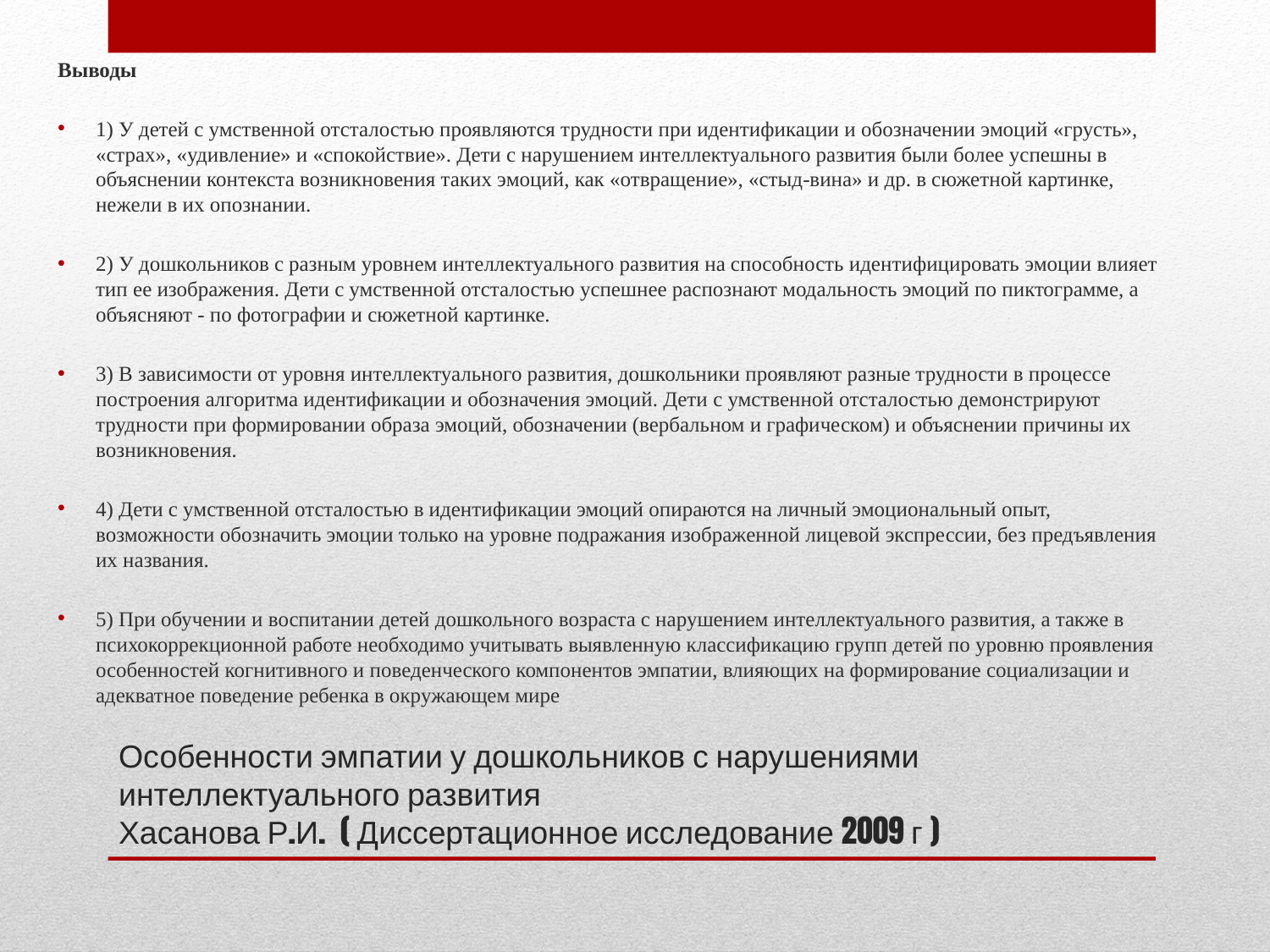

Выводы

1) У детей с умственной отсталостью проявляются трудности при идентификации и обозначении эмоций «грусть», «страх», «удивление» и «спокойствие». Дети с нарушением интеллектуального развития были более успешны в объяснении контекста возникновения таких эмоций, как «отвращение», «стыд-вина» и др. в сюжетной картинке, нежели в их опознании.

2) У дошкольников с разным уровнем интеллектуального развития на способность идентифицировать эмоции влияет тип ее изображения. Дети с умственной отсталостью успешнее распознают модальность эмоций по пиктограмме, а объясняют - по фотографии и сюжетной картинке.

3) В зависимости от уровня интеллектуального развития, дошкольники проявляют разные трудности в процессе построения алгоритма идентификации и обозначения эмоций. Дети с умственной отсталостью демонстрируют трудности при формировании образа эмоций, обозначении (вербальном и графическом) и объяснении причины их возникновения.

4) Дети с умственной отсталостью в идентификации эмоций опираются на личный эмоциональный опыт, возможности обозначить эмоции только на уровне подражания изображенной лицевой экспрессии, без предъявления их названия.

5) При обучении и воспитании детей дошкольного возраста с нарушением интеллектуального развития, а также в психокоррекционной работе необходимо учитывать выявленную классификацию групп детей по уровню проявления особенностей когнитивного и поведенческого компонентов эмпатии, влияющих на формирование социализации и адекватное поведение ребенка в окружающем мире

# Особенности эмпатии у дошкольников с нарушениями интеллектуального развития Хасанова Р.И.  ( Диссертационное исследование 2009 г )